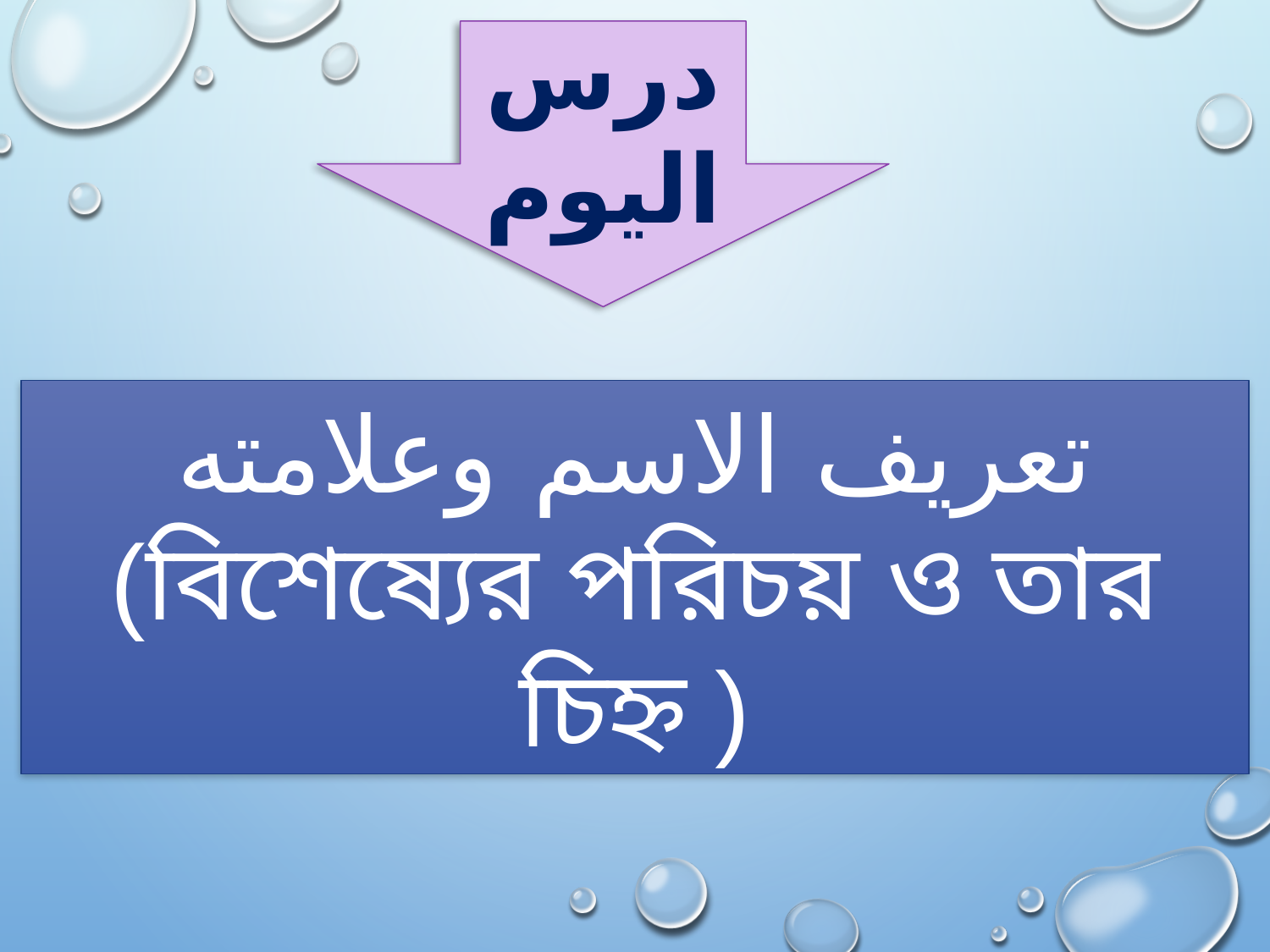

درس اليوم
تعريف الاسم وعلامته
(বিশেষ্যের পরিচয় ও তার চিহ্ন )